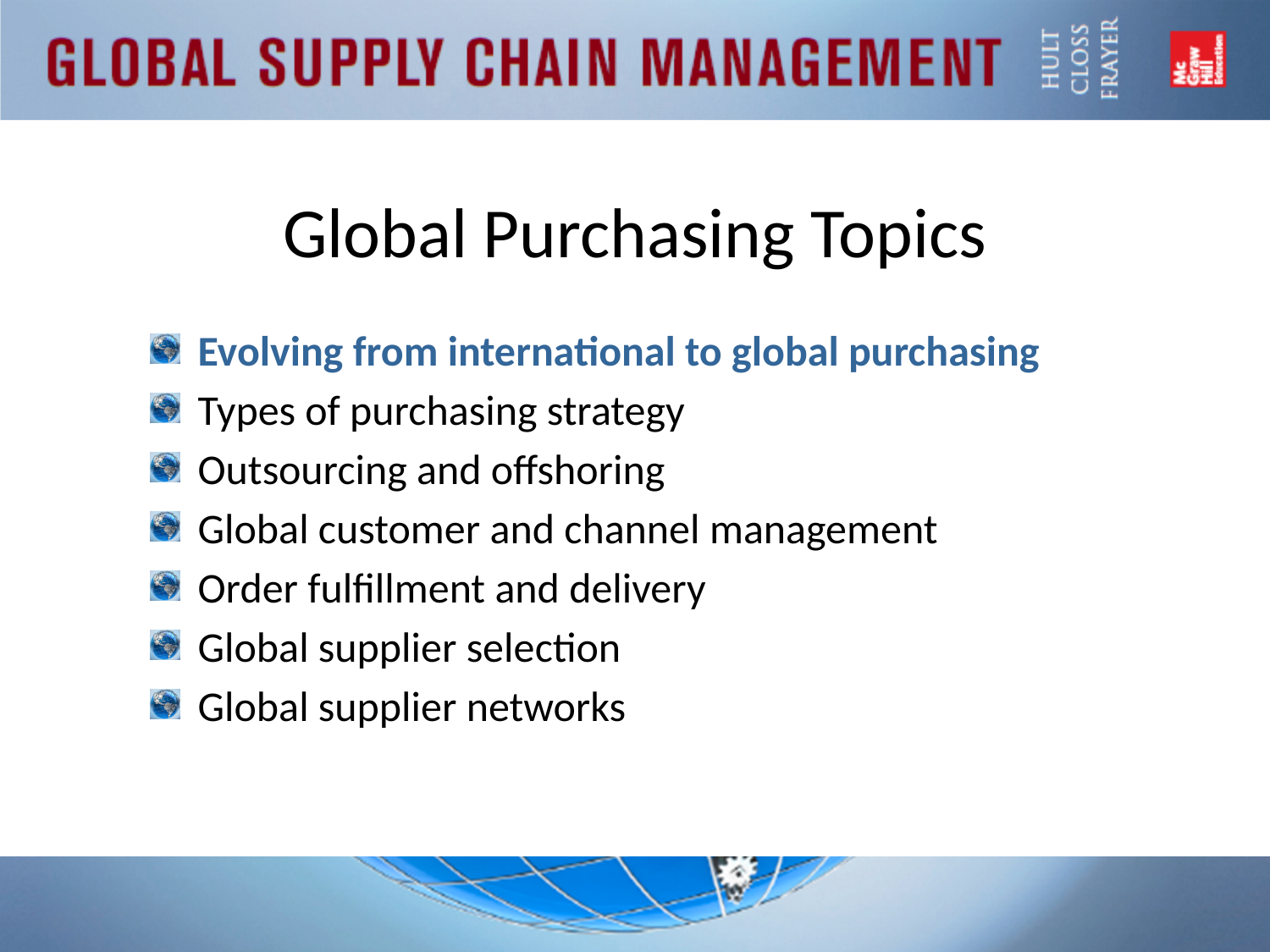

# Global Purchasing Topics
Evolving from international to global purchasing
Types of purchasing strategy
Outsourcing and offshoring
Global customer and channel management
Order fulfillment and delivery
Global supplier selection
Global supplier networks